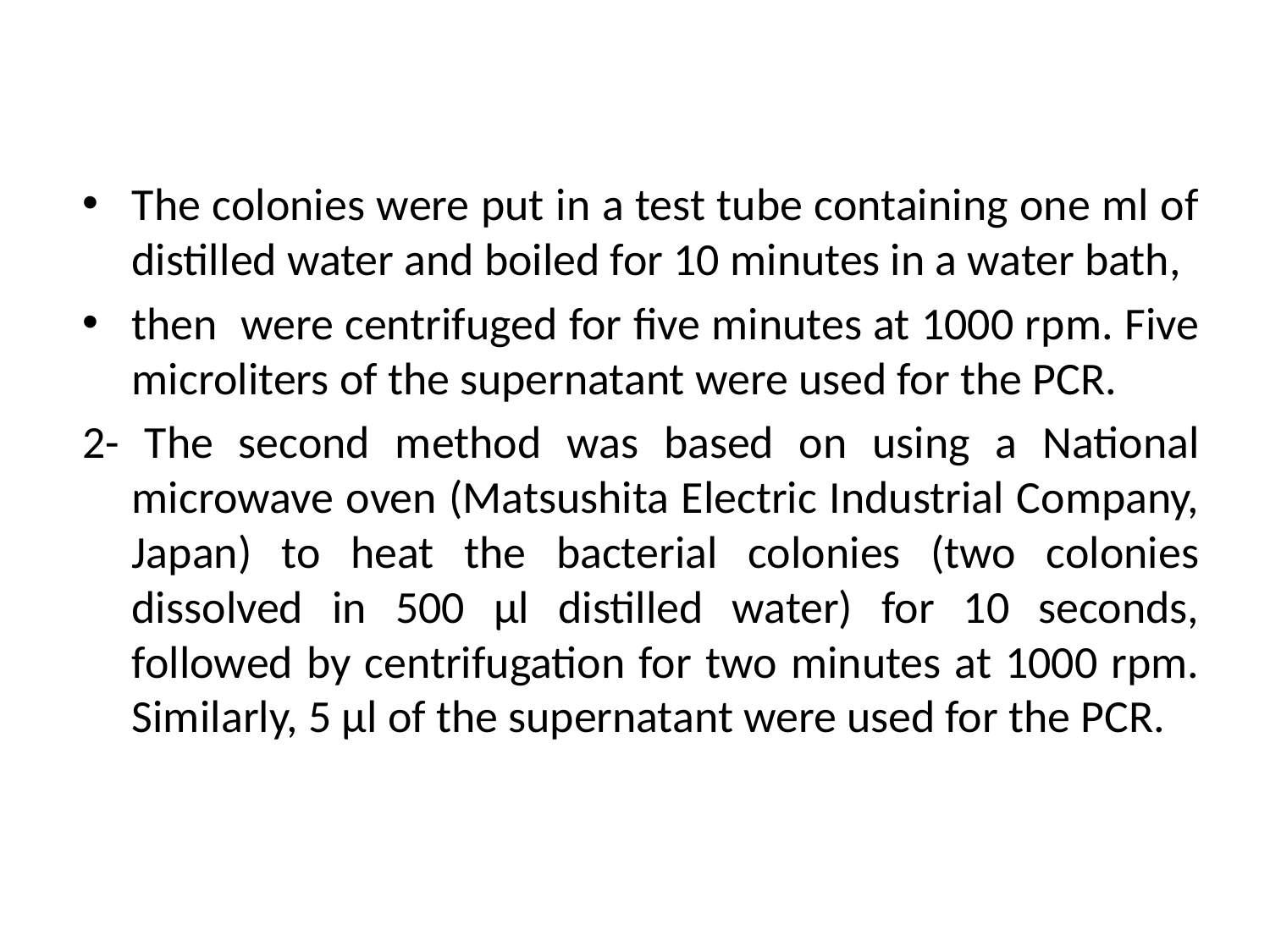

The colonies were put in a test tube containing one ml of distilled water and boiled for 10 minutes in a water bath,
then  were centrifuged for ﬁve minutes at 1000 rpm. Five microliters of the supernatant were used for the PCR.
2- The second method was based on using a National microwave oven (Matsushita Electric Industrial Company, Japan) to heat the bacterial colonies (two colonies dissolved in 500 μl distilled water) for 10 seconds, followed by centrifugation for two minutes at 1000 rpm. Similarly, 5 μl of the supernatant were used for the PCR.